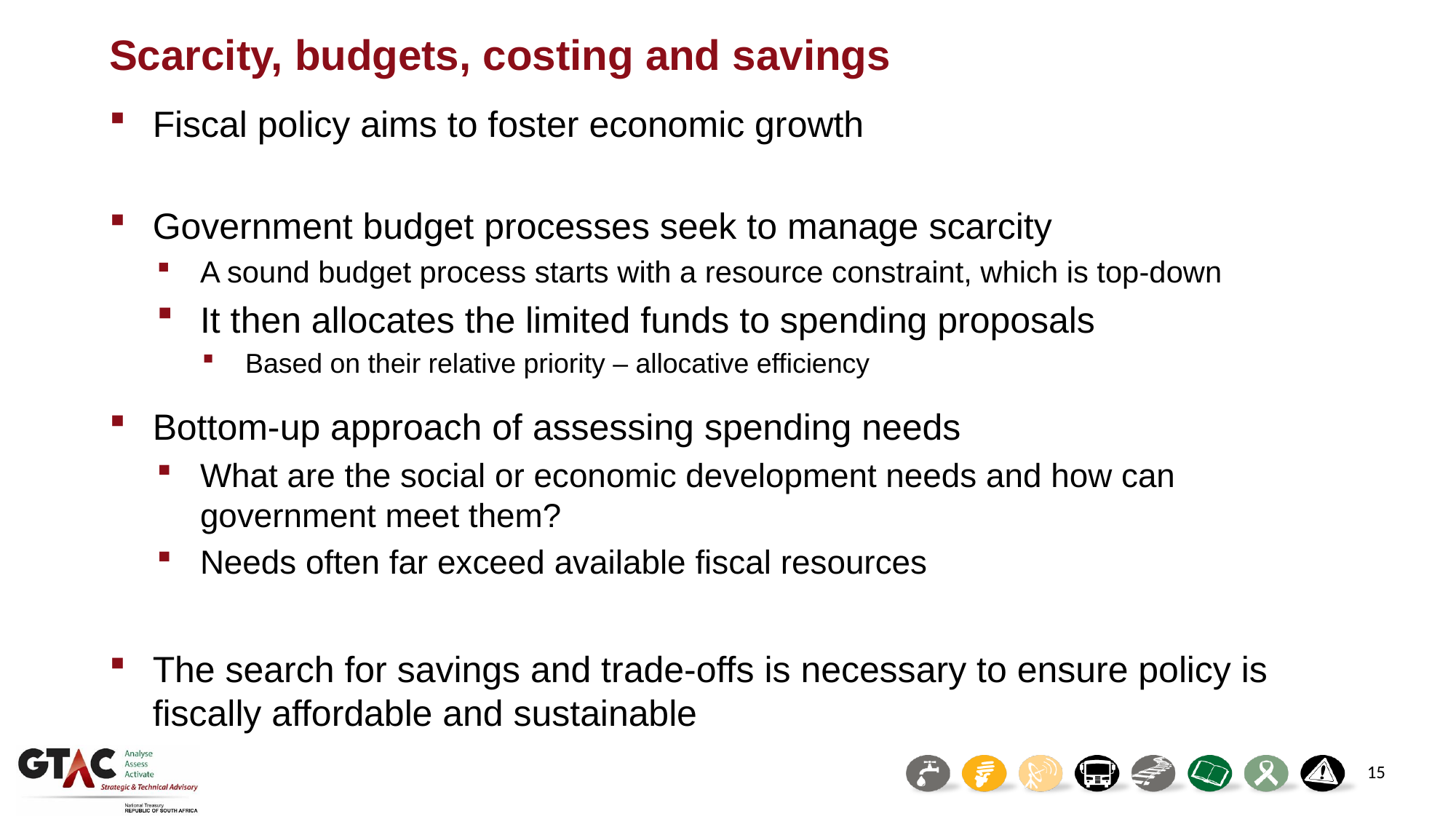

# Scarcity, budgets, costing and savings
Fiscal policy aims to foster economic growth

Government budget processes seek to manage scarcity
A sound budget process starts with a resource constraint, which is top-down
It then allocates the limited funds to spending proposals
Based on their relative priority – allocative efficiency
Bottom-up approach of assessing spending needs
What are the social or economic development needs and how can government meet them?
Needs often far exceed available fiscal resources

The search for savings and trade-offs is necessary to ensure policy is fiscally affordable and sustainable

15